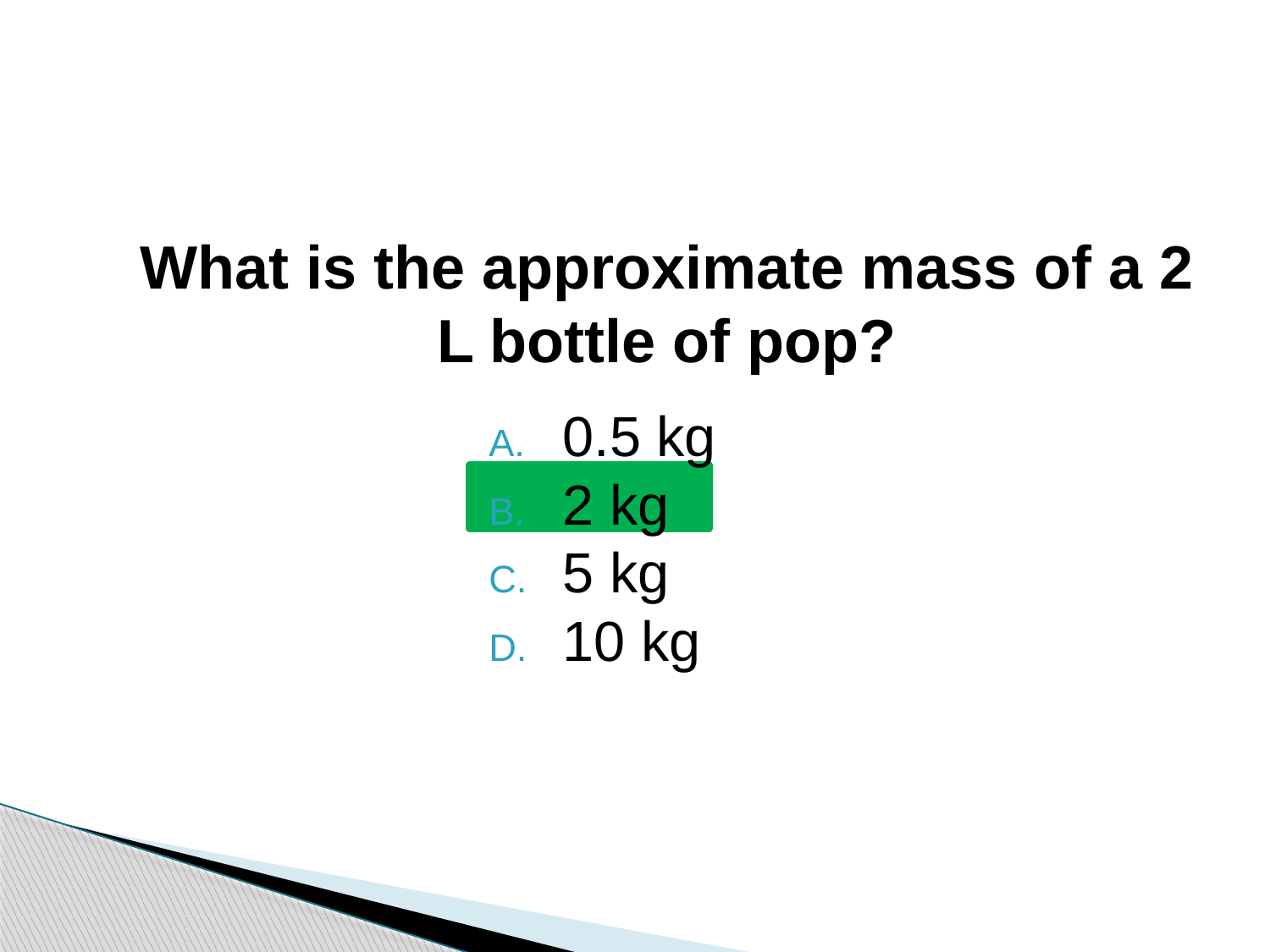

# What is the approximate mass of a 2 L bottle of pop?
0.5 kg
2 kg
5 kg
10 kg